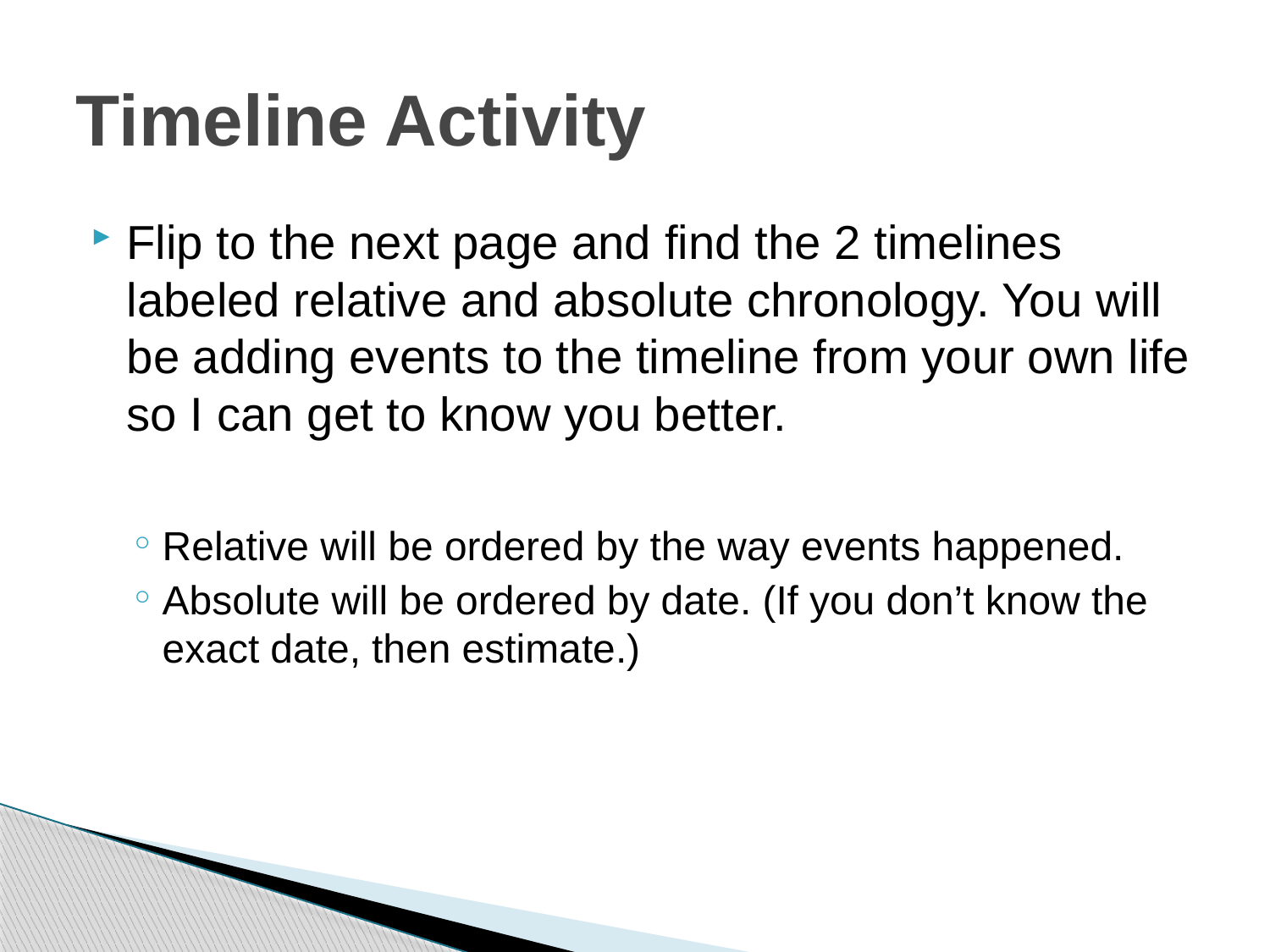

# Timeline Activity
Flip to the next page and find the 2 timelines labeled relative and absolute chronology. You will be adding events to the timeline from your own life so I can get to know you better.

Relative will be ordered by the way events happened.
Absolute will be ordered by date. (If you don’t know the exact date, then estimate.)